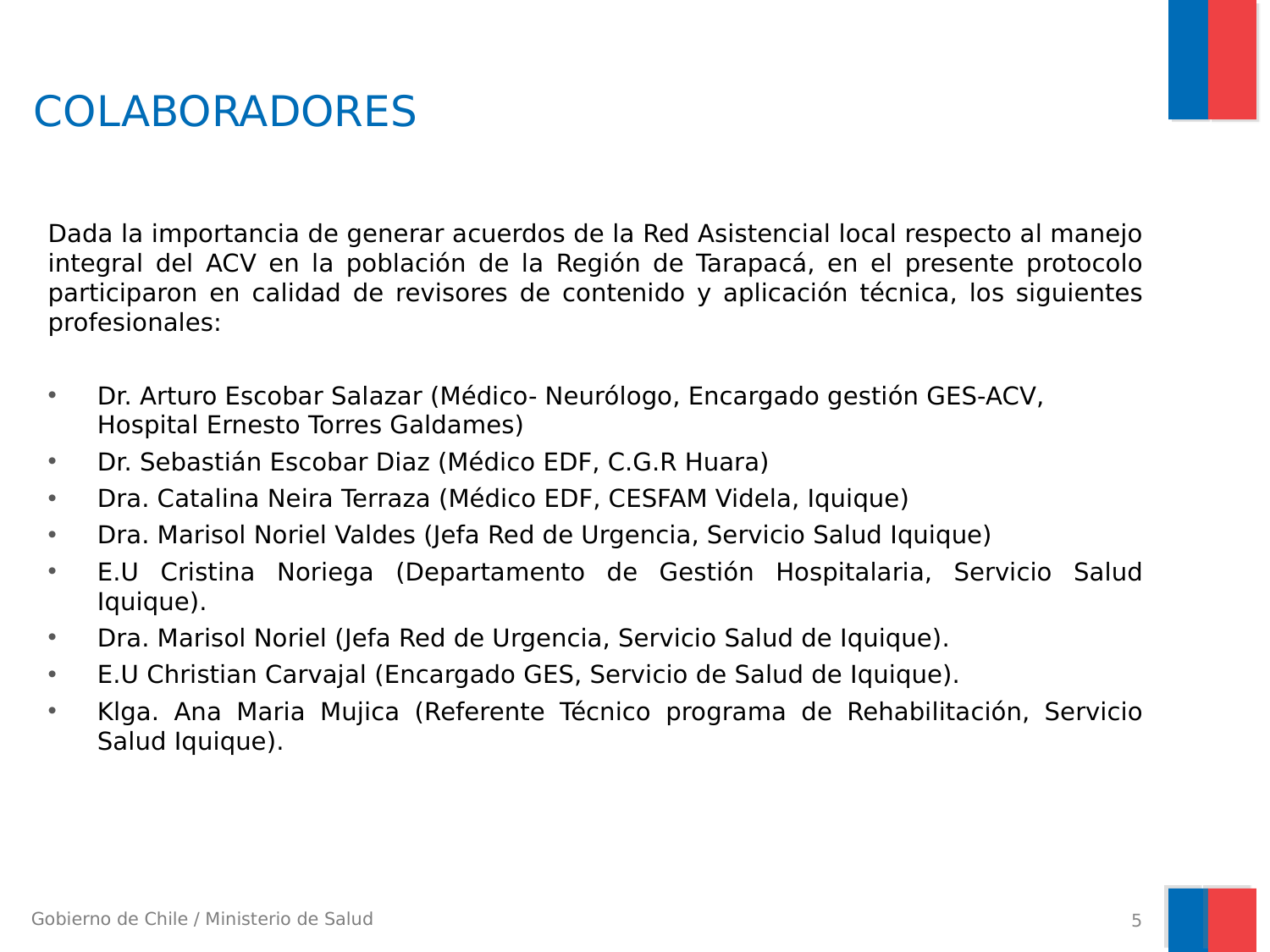

# COLABORADORES
Dada la importancia de generar acuerdos de la Red Asistencial local respecto al manejo integral del ACV en la población de la Región de Tarapacá, en el presente protocolo participaron en calidad de revisores de contenido y aplicación técnica, los siguientes profesionales:

Dr. Arturo Escobar Salazar (Médico- Neurólogo, Encargado gestión GES-ACV, Hospital Ernesto Torres Galdames)
Dr. Sebastián Escobar Diaz (Médico EDF, C.G.R Huara)
Dra. Catalina Neira Terraza (Médico EDF, CESFAM Videla, Iquique)
Dra. Marisol Noriel Valdes (Jefa Red de Urgencia, Servicio Salud Iquique)
E.U Cristina Noriega (Departamento de Gestión Hospitalaria, Servicio Salud Iquique).
Dra. Marisol Noriel (Jefa Red de Urgencia, Servicio Salud de Iquique).
E.U Christian Carvajal (Encargado GES, Servicio de Salud de Iquique).
Klga. Ana Maria Mujica (Referente Técnico programa de Rehabilitación, Servicio Salud Iquique).

5